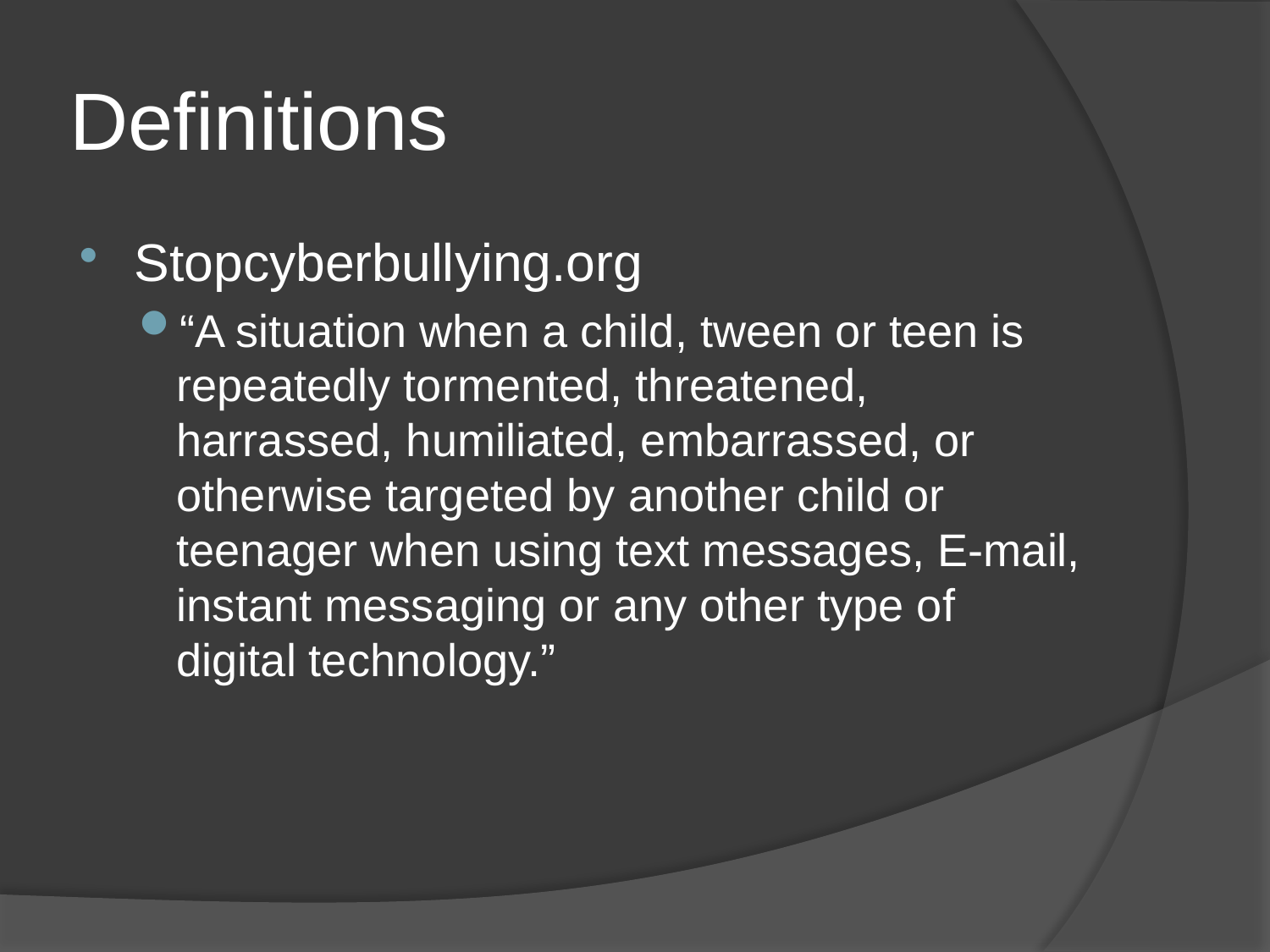

# Definitions
Stopcyberbullying.org
“A situation when a child, tween or teen is repeatedly tormented, threatened, harrassed, humiliated, embarrassed, or otherwise targeted by another child or teenager when using text messages, E-mail, instant messaging or any other type of digital technology.”